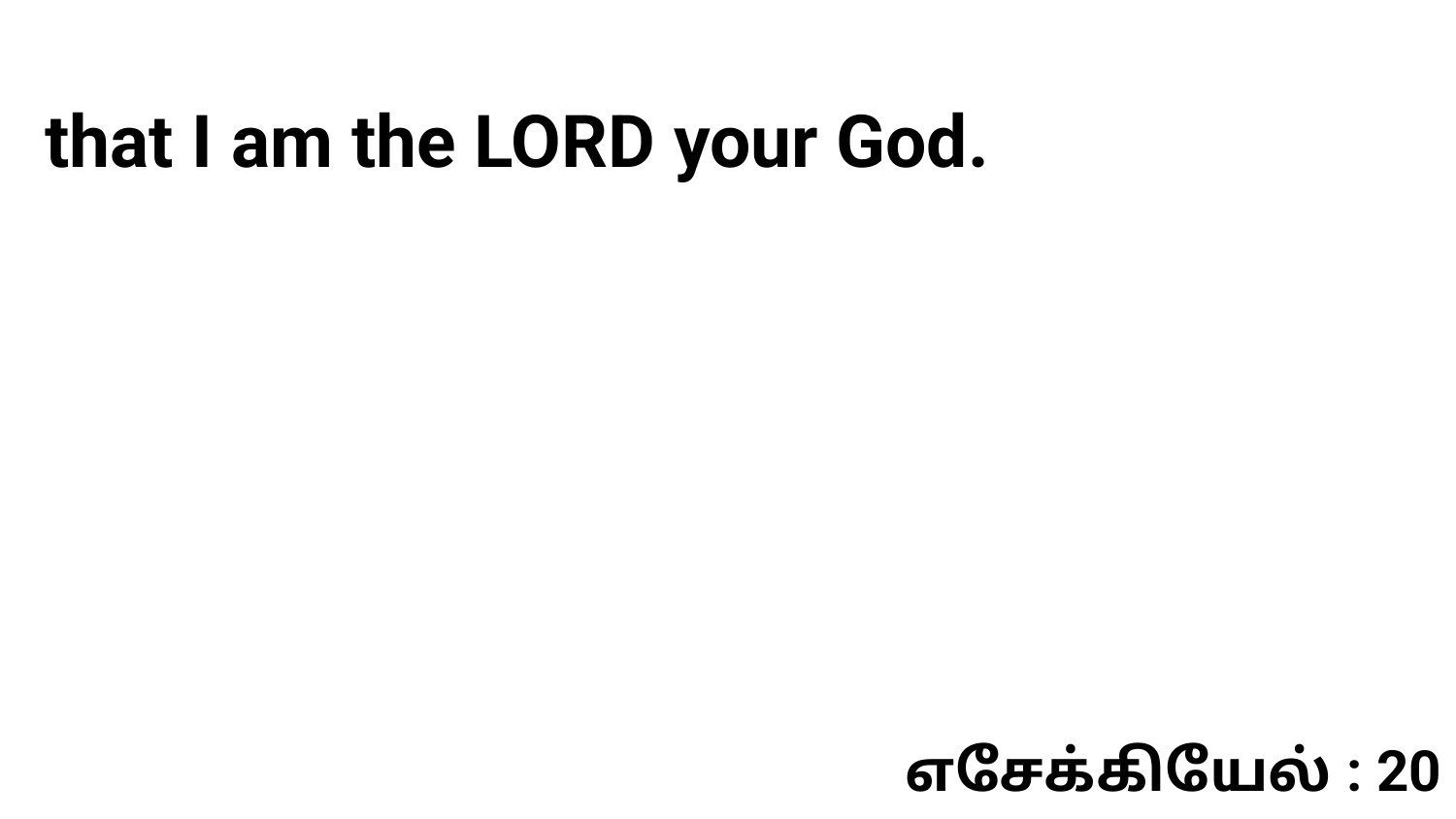

that I am the LORD your God.
எசேக்கியேல் : 20